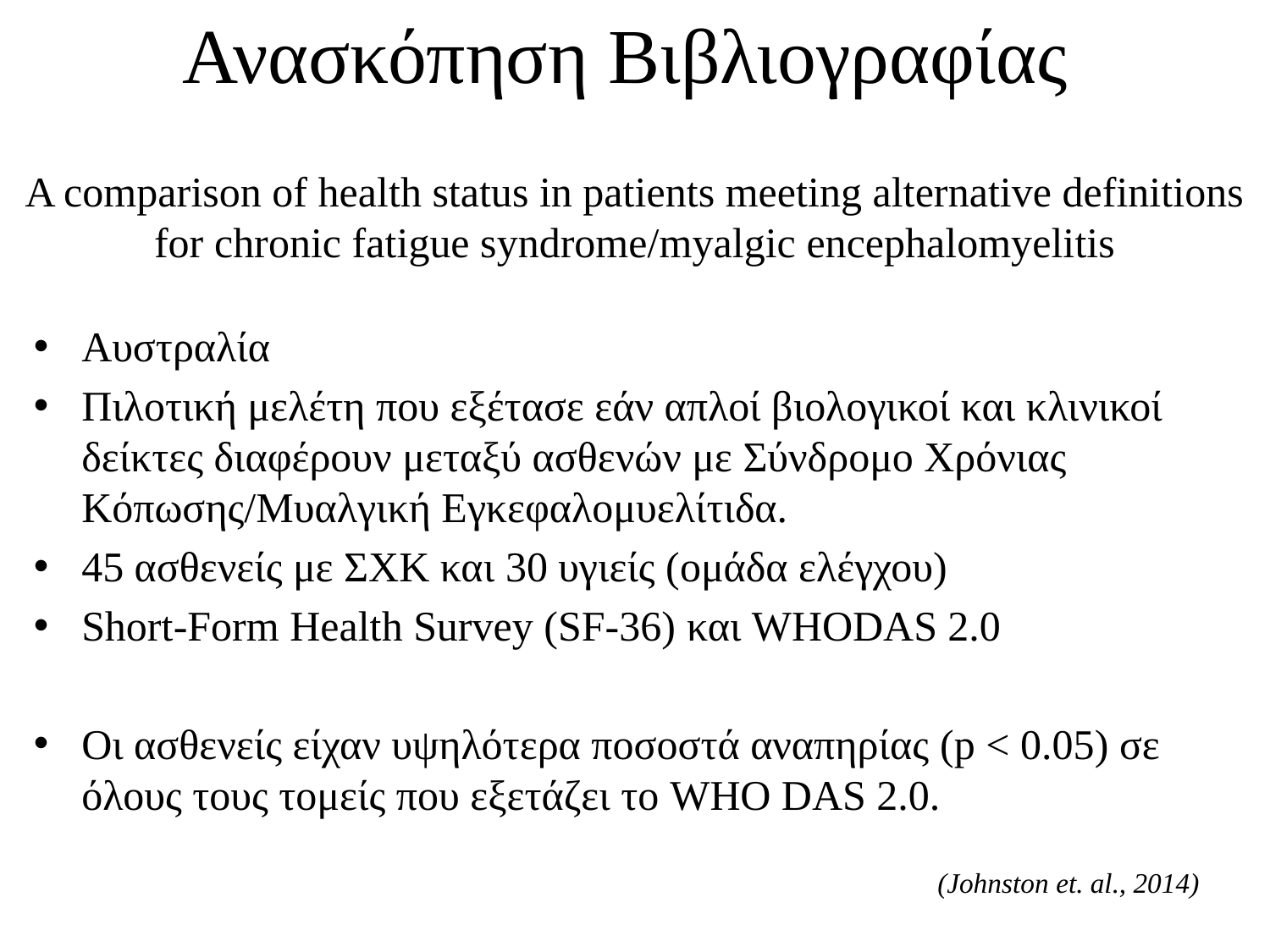

Ανασκόπηση Βιβλιογραφίας
# A comparison of health status in patients meeting alternative definitions for chronic fatigue syndrome/myalgic encephalomyelitis
Αυστραλία
Πιλοτική μελέτη που εξέτασε εάν απλοί βιολογικοί και κλινικοί δείκτες διαφέρουν μεταξύ ασθενών με Σύνδρομο Χρόνιας Κόπωσης/Μυαλγική Εγκεφαλομυελίτιδα.
45 ασθενείς με ΣΧΚ και 30 υγιείς (ομάδα ελέγχου)
Short-Form Health Survey (SF-36) και WHODAS 2.0

Οι ασθενείς είχαν υψηλότερα ποσοστά αναπηρίας (p < 0.05) σε όλους τους τομείς που εξετάζει το WHO DAS 2.0.

(Johnston et. al., 2014)